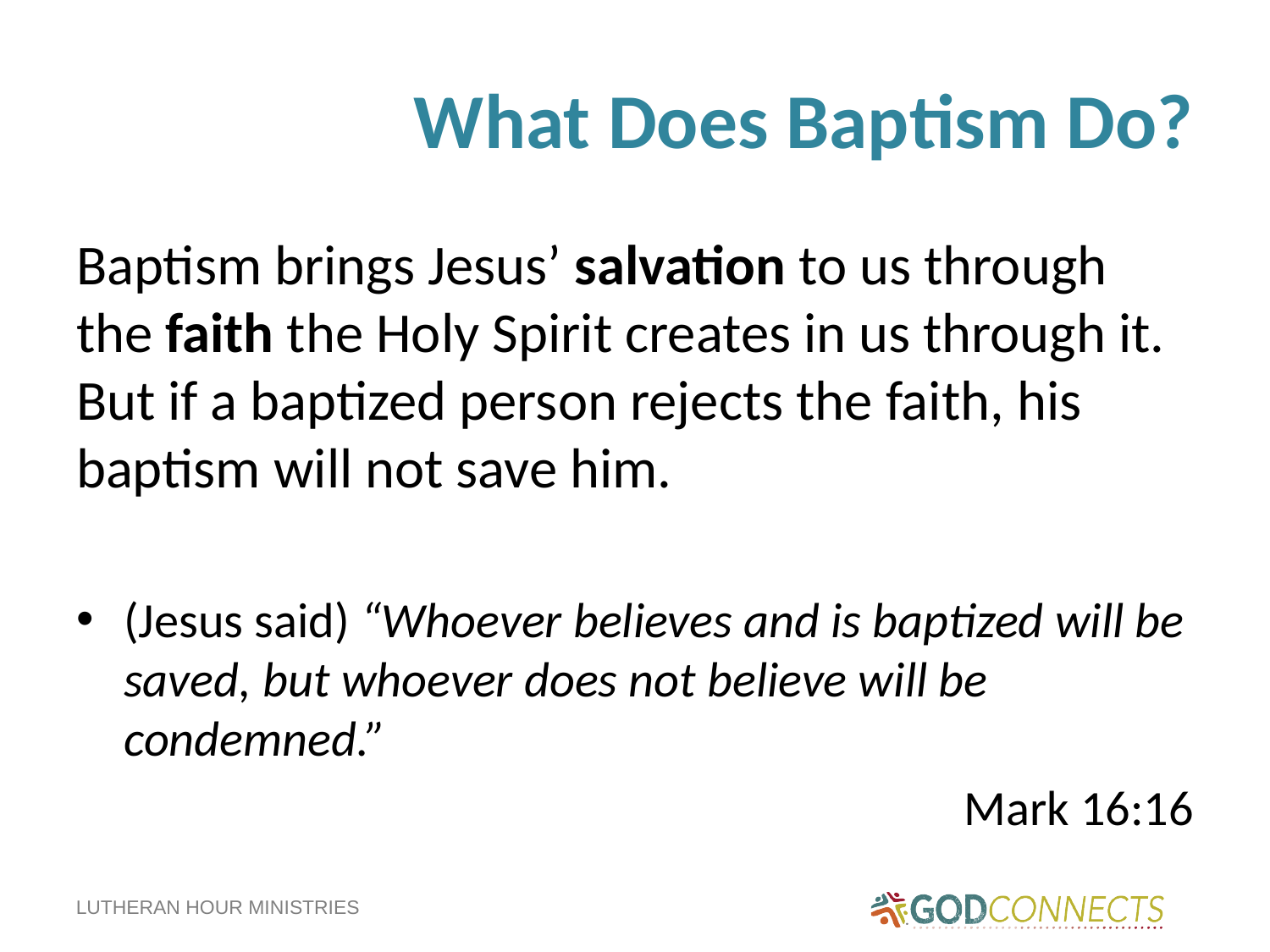

# What Does Baptism Do?
Baptism brings Jesus’ salvation to us through the faith the Holy Spirit creates in us through it. But if a baptized person rejects the faith, his baptism will not save him.

(Jesus said) “Whoever believes and is baptized will be saved, but whoever does not believe will be condemned.”
Mark 16:16